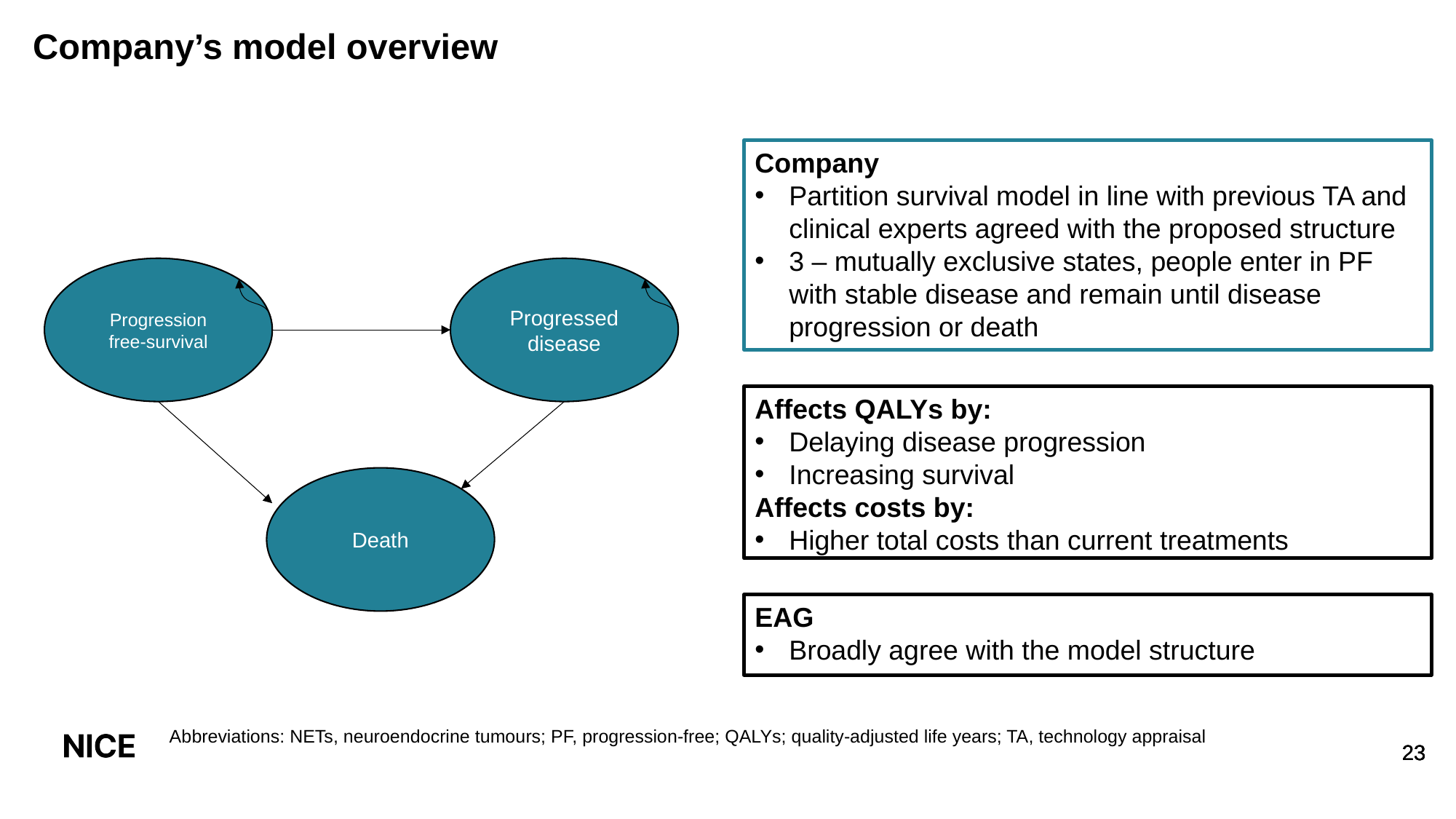

Company’s model overview
Company
Partition survival model in line with previous TA and clinical experts agreed with the proposed structure
3 – mutually exclusive states, people enter in PF with stable disease and remain until disease progression or death
Progression free-survival
Progressed disease
Death
Affects QALYs by:
Delaying disease progression
Increasing survival
Affects costs by:
Higher total costs than current treatments
EAG
Broadly agree with the model structure
Abbreviations: NETs, neuroendocrine tumours; PF, progression-free; QALYs; quality-adjusted life years; TA, technology appraisal